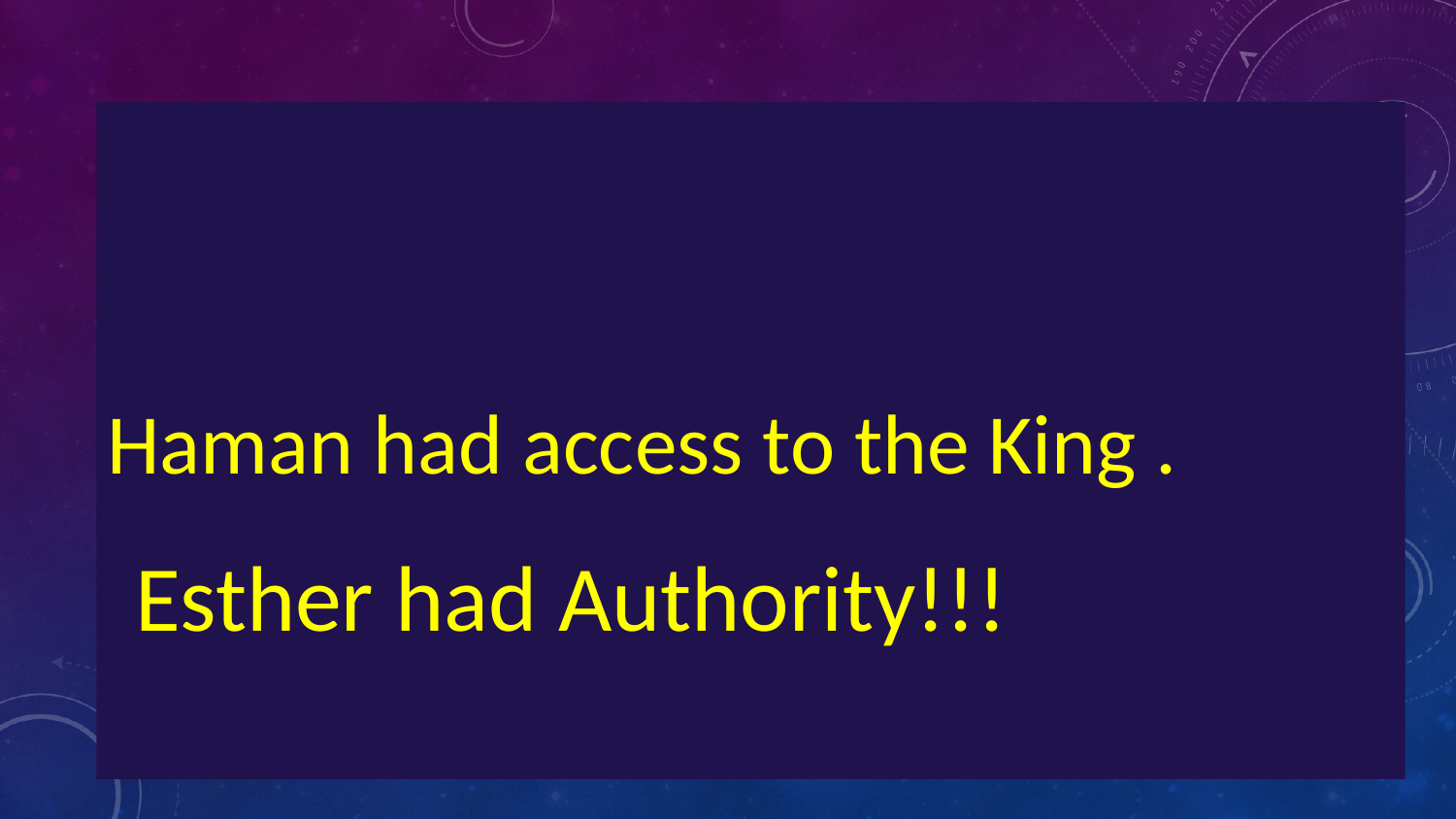

Haman had access to the King .
Esther had Authority!!!